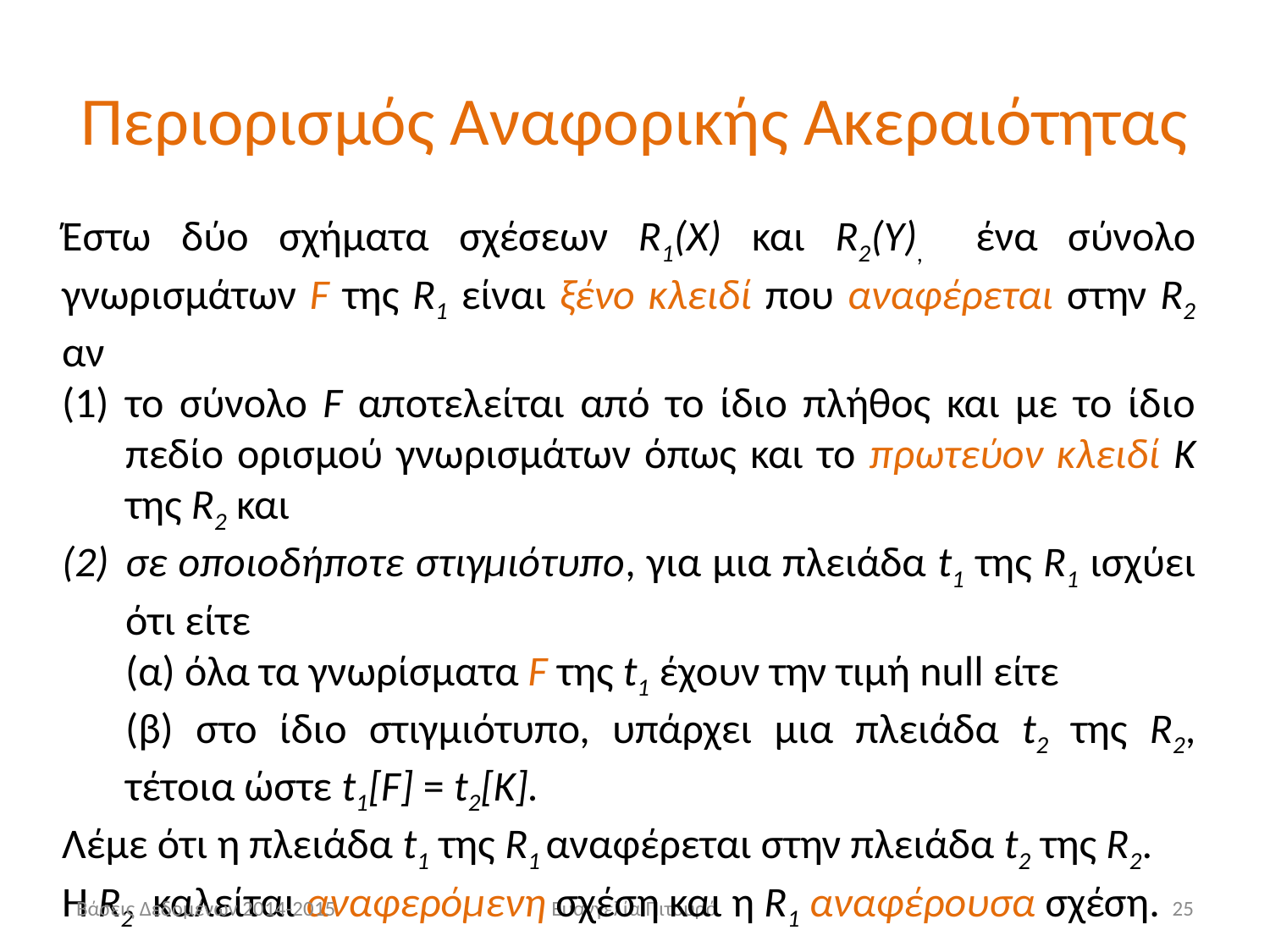

# Περιορισμός Αναφορικής Ακεραιότητας
Έστω δύο σχήματα σχέσεων R1(X) και R2(Y),  ένα σύνολο γνωρισμάτων F της R1 είναι ξένο κλειδί που αναφέρεται στην R2 αν
το σύνολο F αποτελείται από το ίδιο πλήθος και με το ίδιο πεδίο ορισμού γνωρισμάτων όπως και το πρωτεύον κλειδί K της R2 και
σε οποιοδήποτε στιγμιότυπο, για μια πλειάδα t1 της R1 ισχύει ότι είτε
	(α) όλα τα γνωρίσματα F της t1 έχουν την τιμή null είτε
	(β) στο ίδιο στιγμιότυπο, υπάρχει μια πλειάδα t2 της R2, τέτοια ώστε t1[F] = t2[Κ].
Λέμε ότι η πλειάδα t1 της R1 αναφέρεται στην πλειάδα t2 της R2.
H R2  καλείται αναφερόμενη σχέση και η R1 αναφέρουσα σχέση.
Βάσεις Δεδομένων 2014-2015
Ευαγγελία Πιτουρά
25